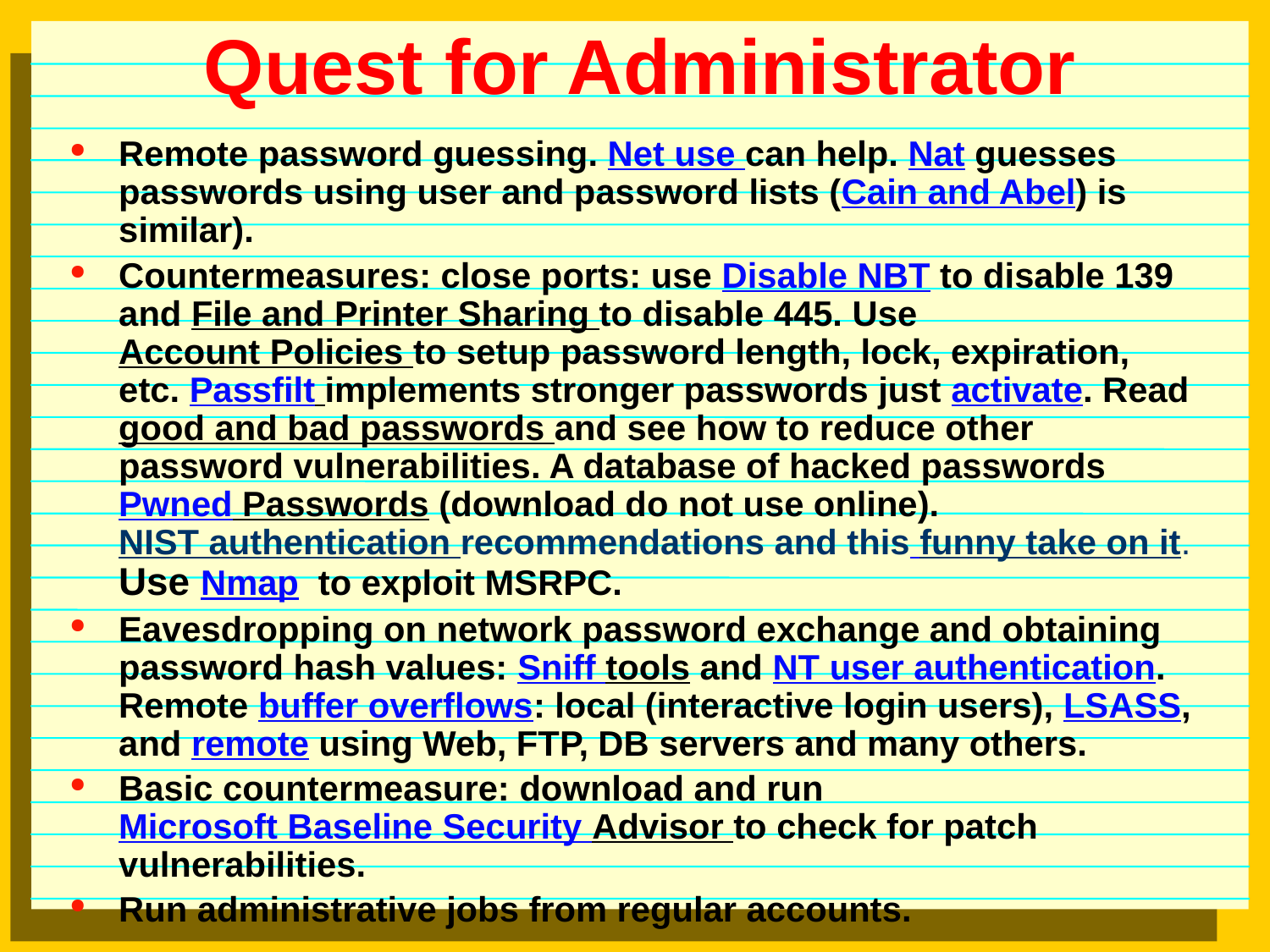

# Quest for Administrator
Remote password guessing. Net use can help. Nat guesses passwords using user and password lists (Cain and Abel) is similar).
Countermeasures: close ports: use Disable NBT to disable 139 and File and Printer Sharing to disable 445. Use Account Policies to setup password length, lock, expiration, etc. Passfilt implements stronger passwords just activate. Read good and bad passwords and see how to reduce other password vulnerabilities. A database of hacked passwords Pwned Passwords (download do not use online).  NIST authentication recommendations and this funny take on it. Use Nmap  to exploit MSRPC.
Eavesdropping on network password exchange and obtaining password hash values: Sniff tools and NT user authentication. Remote buffer overflows: local (interactive login users), LSASS, and remote using Web, FTP, DB servers and many others.
Basic countermeasure: download and run Microsoft Baseline Security Advisor to check for patch vulnerabilities.
Run administrative jobs from regular accounts.